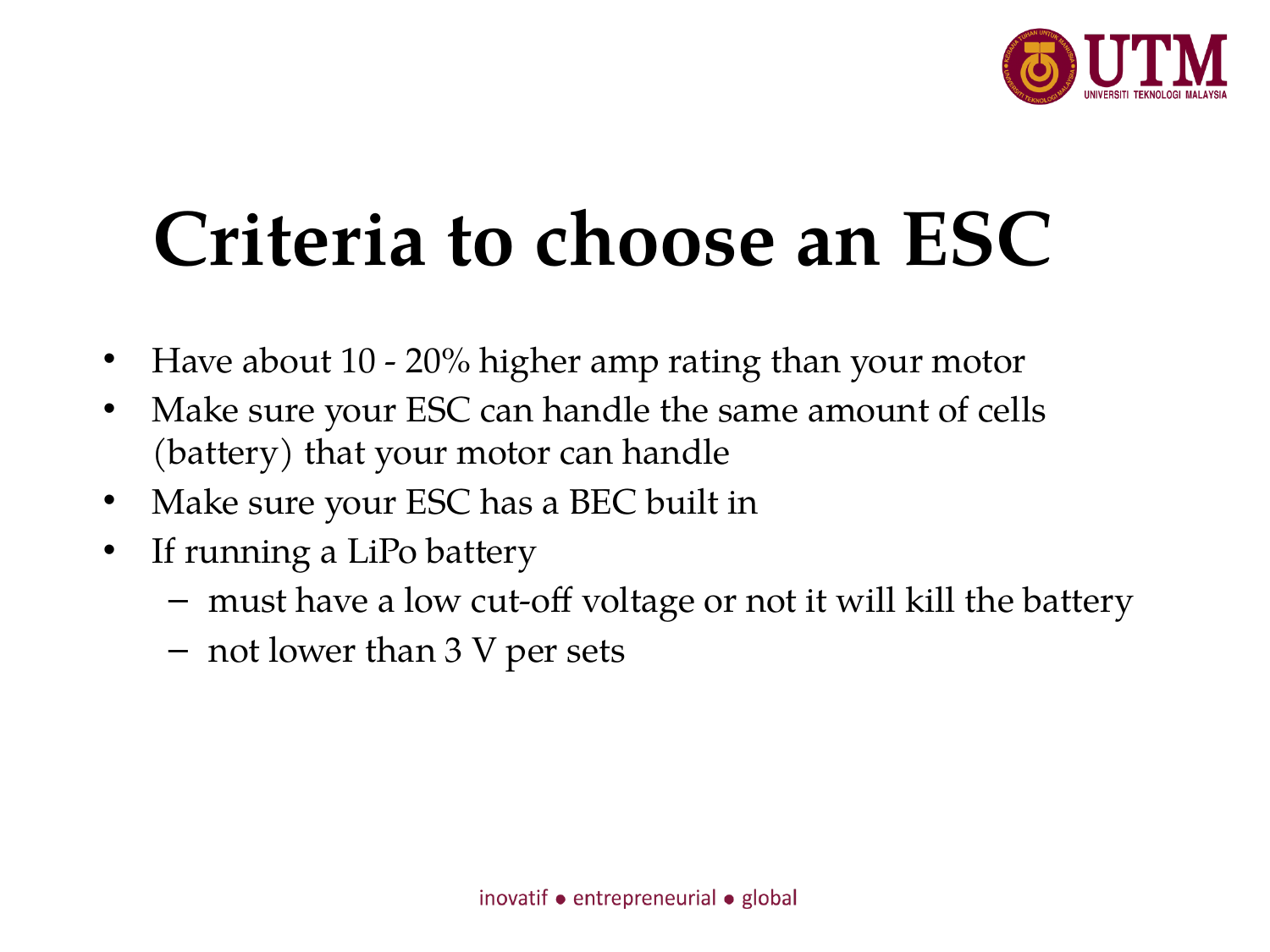

# Criteria to choose an ESC
Have about 10 - 20% higher amp rating than your motor
Make sure your ESC can handle the same amount of cells (battery) that your motor can handle
Make sure your ESC has a BEC built in
If running a LiPo battery
must have a low cut-off voltage or not it will kill the battery
not lower than 3 V per sets